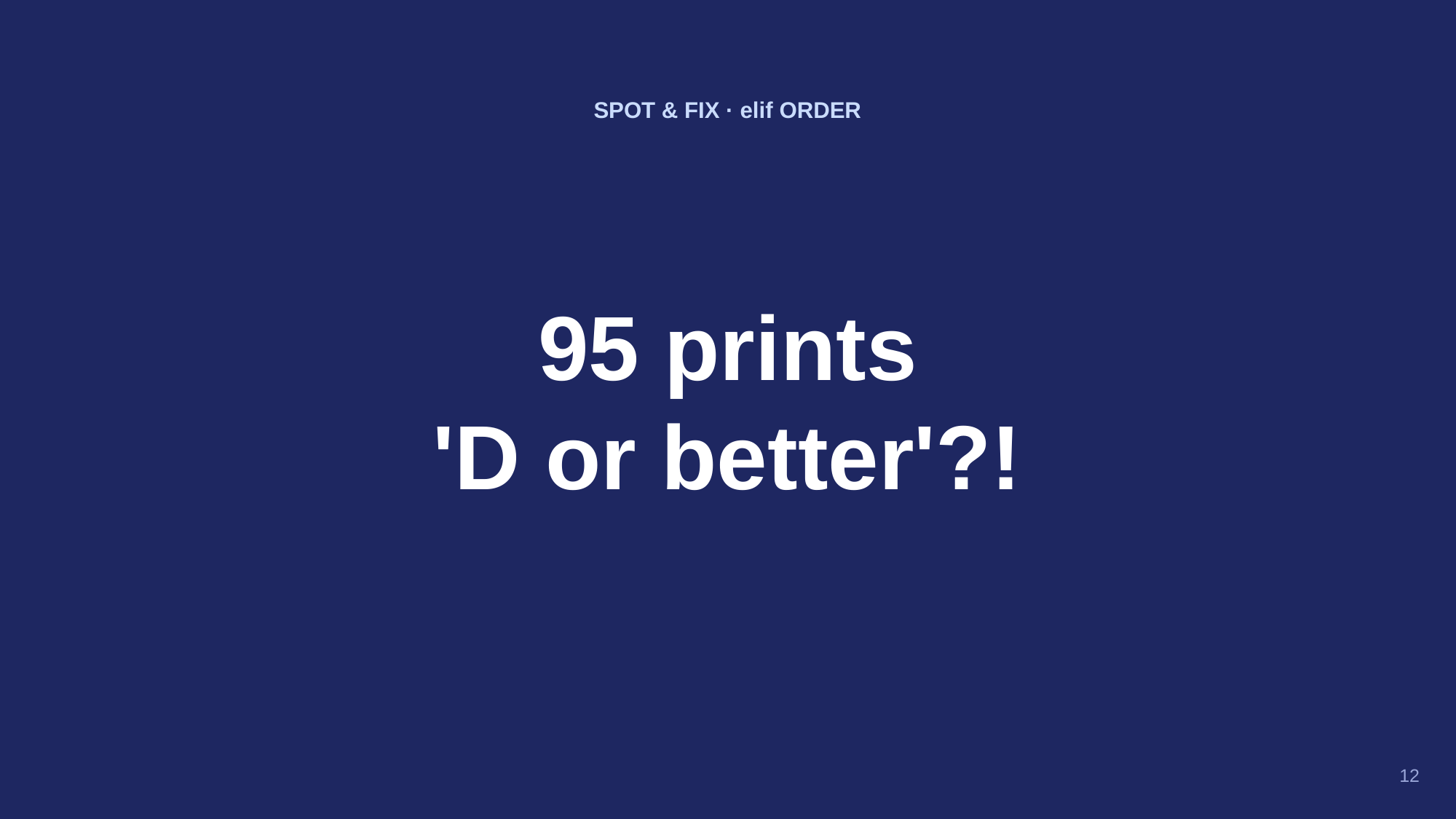

SPOT & FIX · elif ORDER
95 prints
'D or better'?!
12